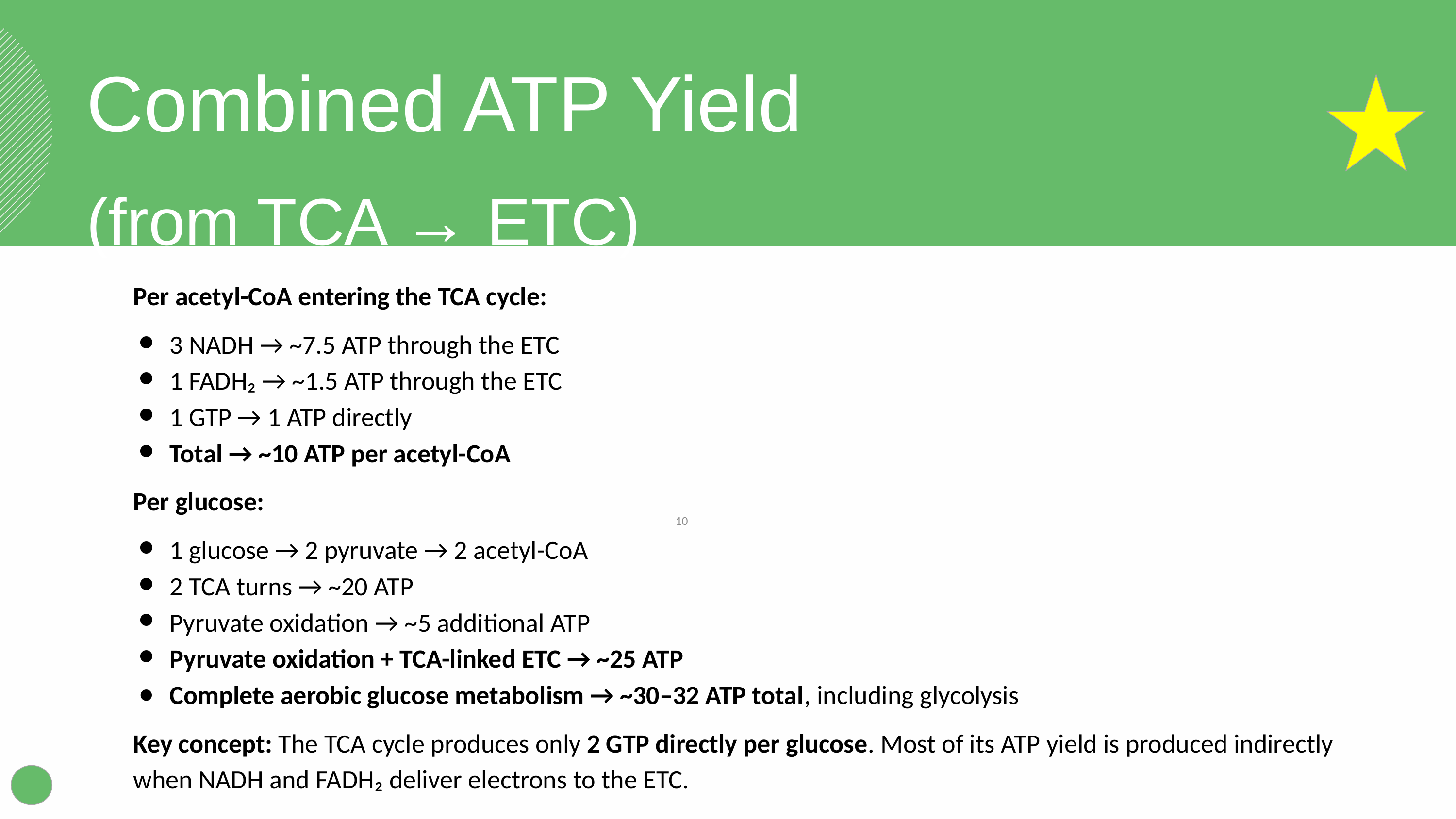

Combined ATP Yield
(from TCA → ETC)

Per acetyl-CoA entering the TCA cycle:
3 NADH → ~7.5 ATP through the ETC
1 FADH₂ → ~1.5 ATP through the ETC
1 GTP → 1 ATP directly
Total → ~10 ATP per acetyl-CoA
Per glucose:
1 glucose → 2 pyruvate → 2 acetyl-CoA
2 TCA turns → ~20 ATP
Pyruvate oxidation → ~5 additional ATP
Pyruvate oxidation + TCA-linked ETC → ~25 ATP
Complete aerobic glucose metabolism → ~30–32 ATP total, including glycolysis
Key concept: The TCA cycle produces only 2 GTP directly per glucose. Most of its ATP yield is produced indirectly when NADH and FADH₂ deliver electrons to the ETC.
10